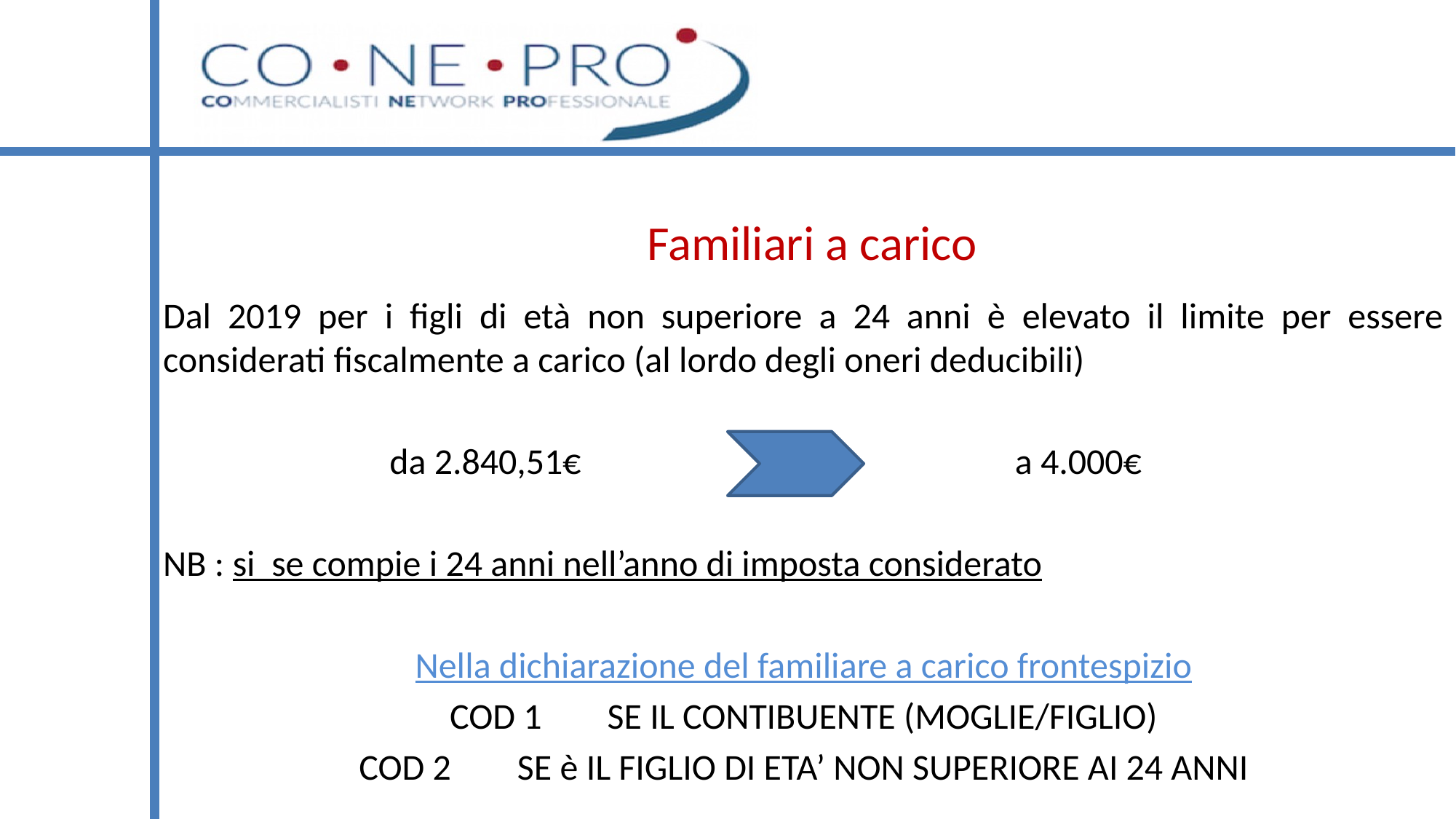

# Familiari a carico
Dal 2019 per i figli di età non superiore a 24 anni è elevato il limite per essere considerati fiscalmente a carico (al lordo degli oneri deducibili)

		 da 2.840,51€                                                     a 4.000€

NB : si  se compie i 24 anni nell’anno di imposta considerato

Nella dichiarazione del familiare a carico frontespizio
COD 1        SE IL CONTIBUENTE (MOGLIE/FIGLIO)
COD 2 	      SE è IL FIGLIO DI ETA’ NON SUPERIORE AI 24 ANNI